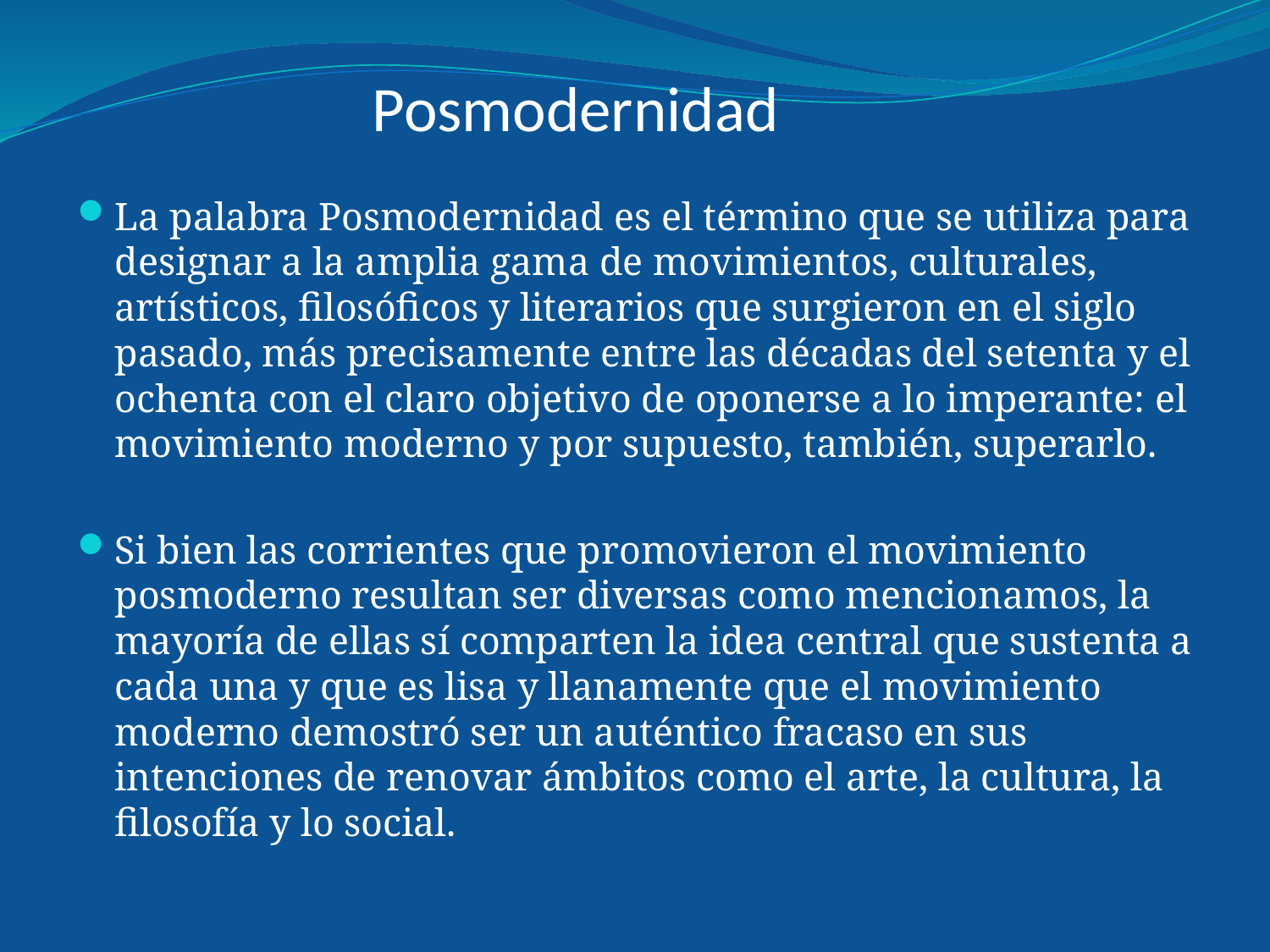

# Posmodernidad
La palabra Posmodernidad es el término que se utiliza para designar a la amplia gama de movimientos, culturales, artísticos, filosóficos y literarios que surgieron en el siglo pasado, más precisamente entre las décadas del setenta y el ochenta con el claro objetivo de oponerse a lo imperante: el movimiento moderno y por supuesto, también, superarlo.

Si bien las corrientes que promovieron el movimiento posmoderno resultan ser diversas como mencionamos, la mayoría de ellas sí comparten la idea central que sustenta a cada una y que es lisa y llanamente que el movimiento moderno demostró ser un auténtico fracaso en sus intenciones de renovar ámbitos como el arte, la cultura, la filosofía y lo social.